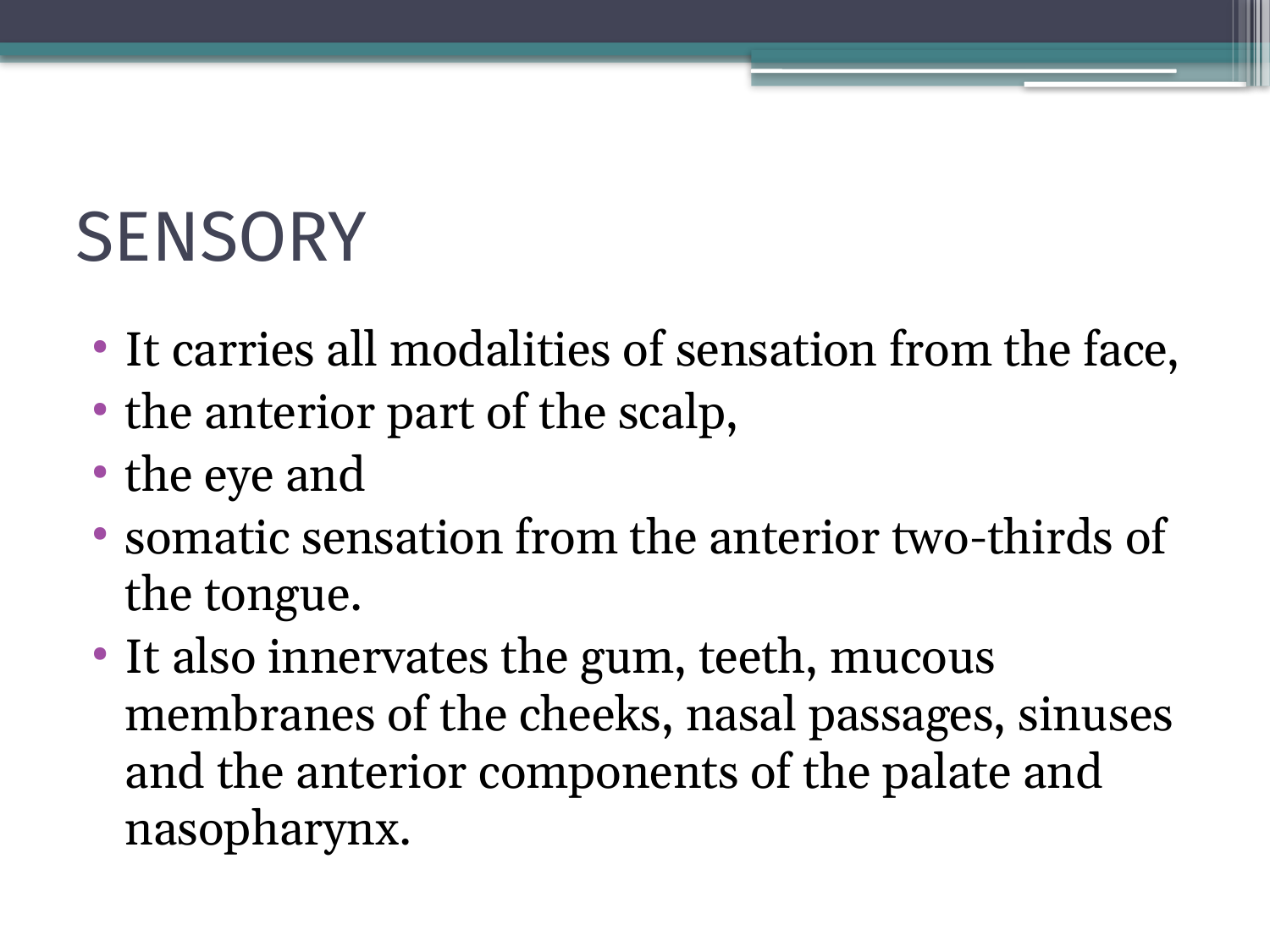

# SENSORY
It carries all modalities of sensation from the face,
the anterior part of the scalp,
the eye and
somatic sensation from the anterior two-thirds of the tongue.
It also innervates the gum, teeth, mucous membranes of the cheeks, nasal passages, sinuses and the anterior components of the palate and nasopharynx.